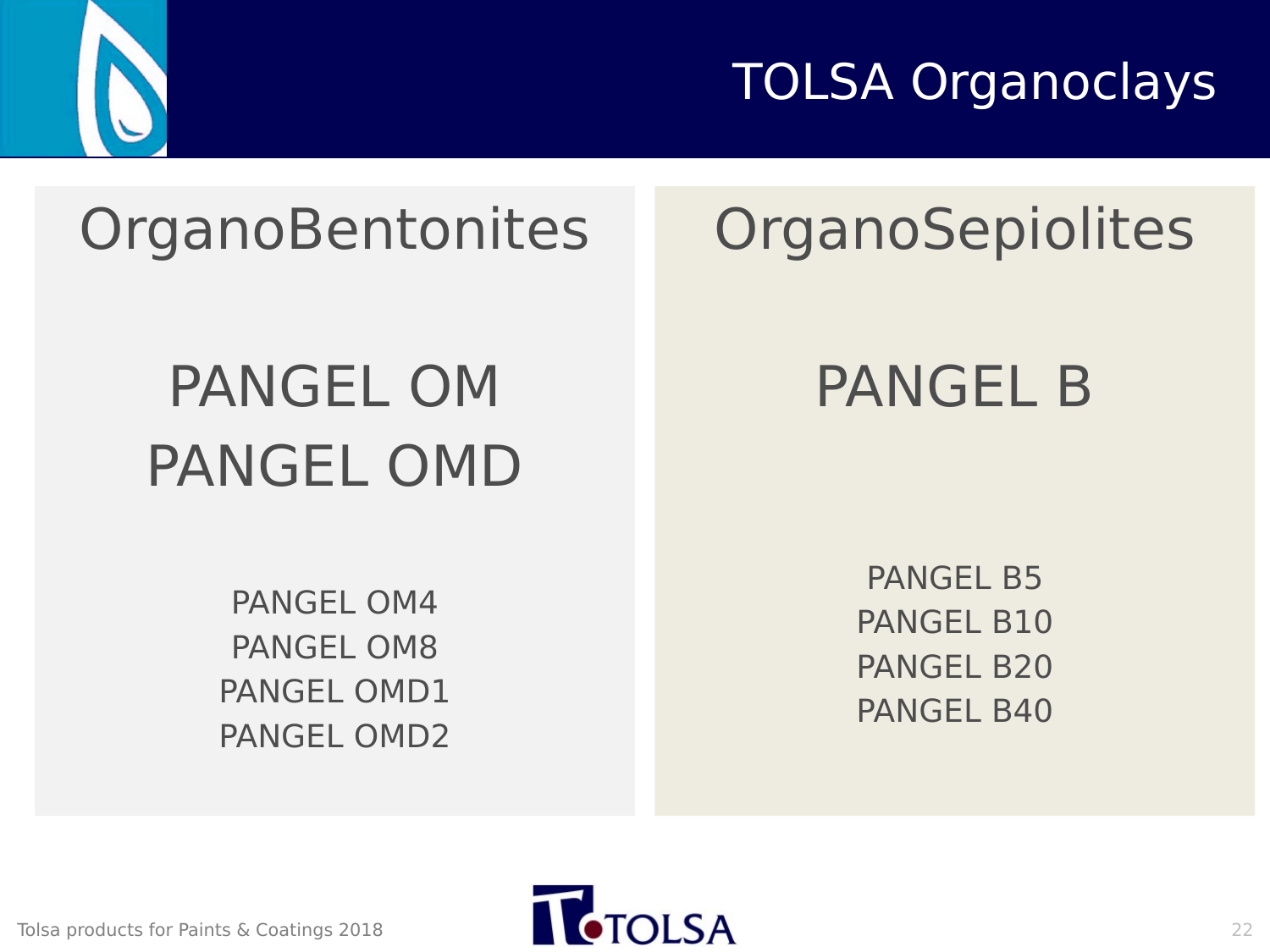

# TOLSA Organoclays
OrganoBentonites

PANGEL OM
PANGEL OMD

PANGEL OM4
PANGEL OM8
PANGEL OMD1
PANGEL OMD2

OrganoSepiolites

PANGEL B

PANGEL B5
PANGEL B10
PANGEL B20
PANGEL B40
22